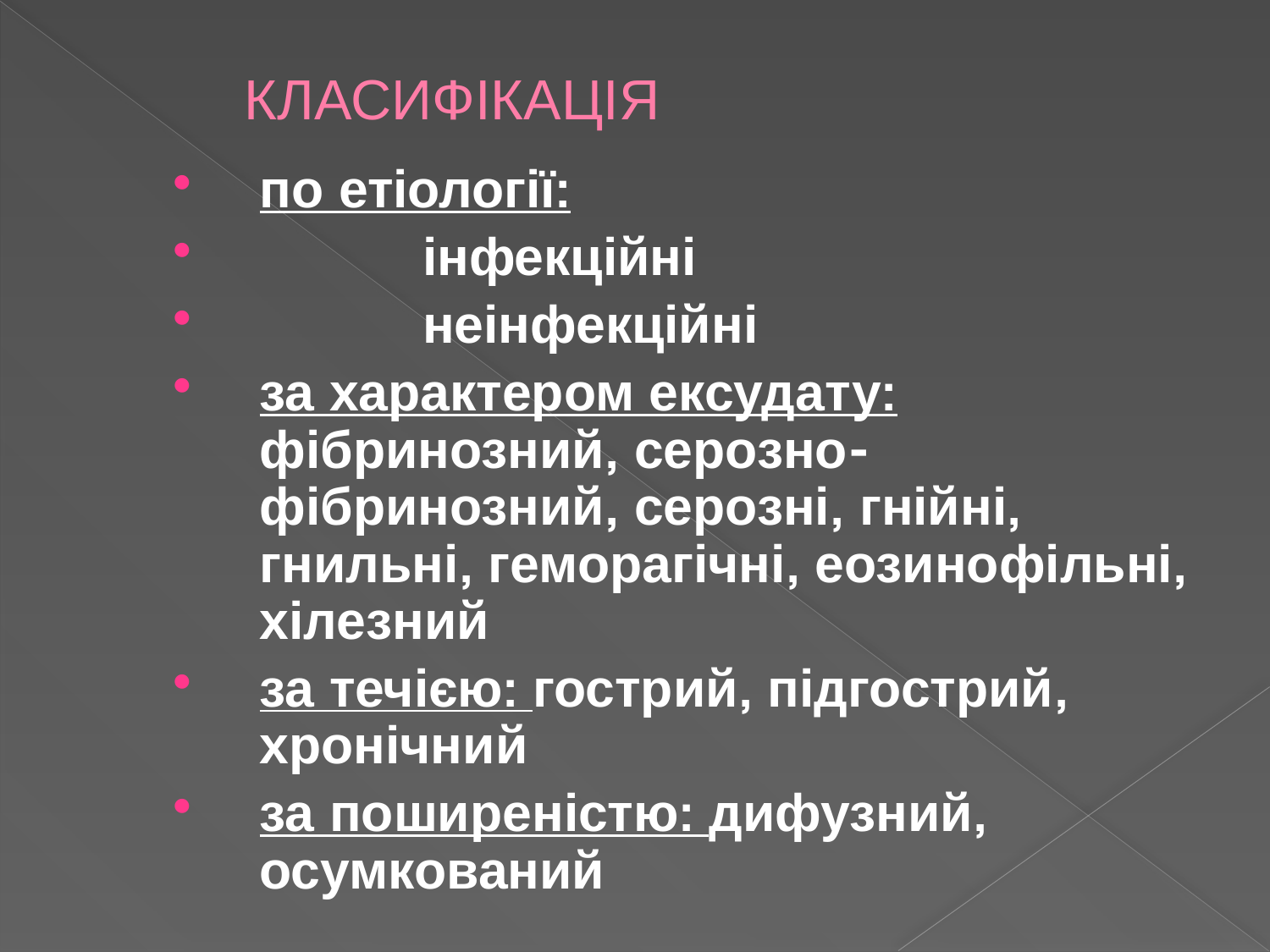

# КЛАСИФІКАЦІЯ
по етіології:
           інфекційні
           неінфекційні
за характером ексудату: фібринозний, серозно-фібринозний, серозні, гнійні, гнильні, геморагічні, еозинофільні, хілезний
за течією: гострий, підгострий, хронічний
за поширеністю: дифузний, осумкований